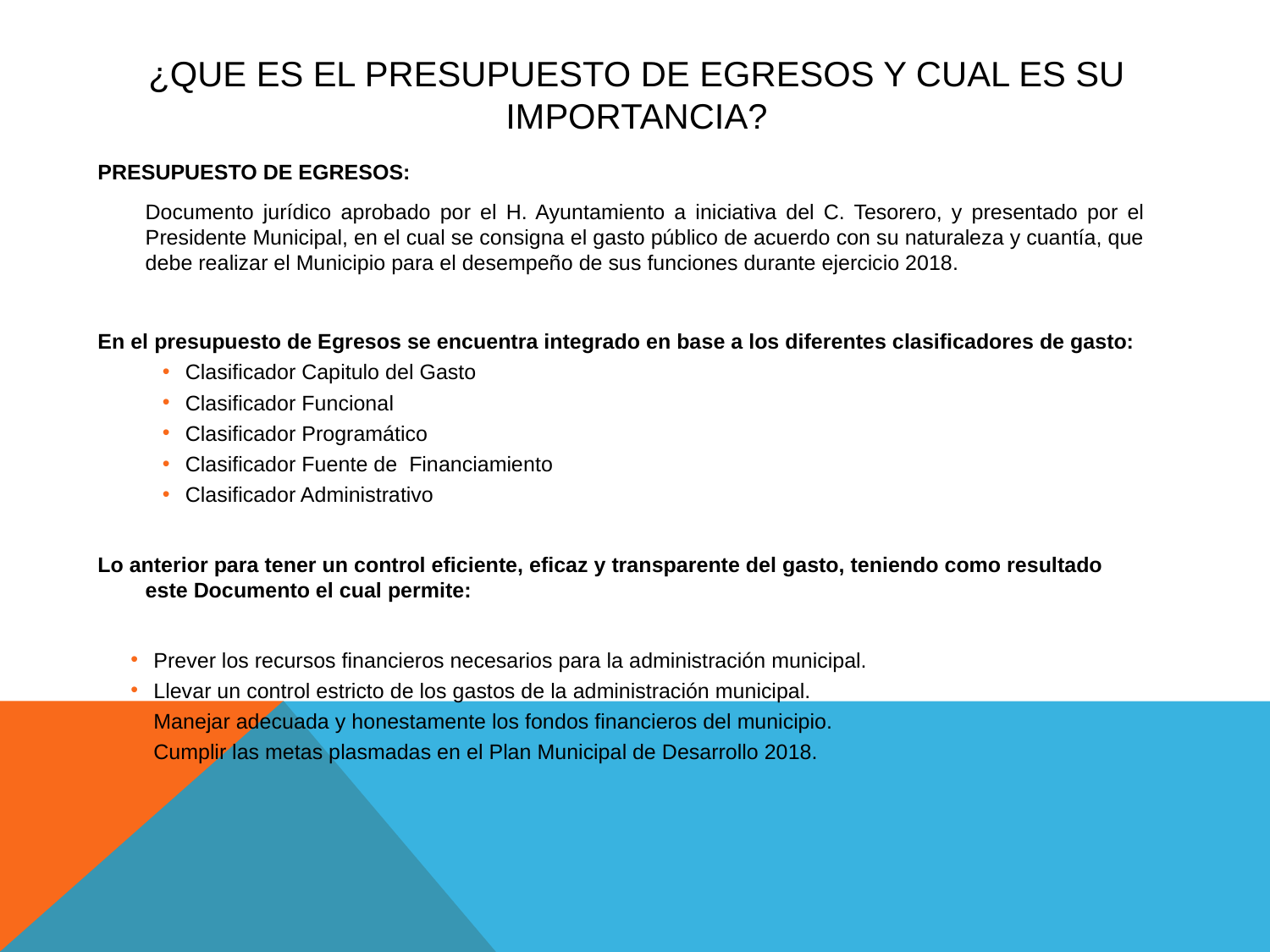

# ¿QUE ES EL PRESUPUESTO DE EGRESOS Y CUAL ES SU IMPORTANCIA?
PRESUPUESTO DE EGRESOS:
	Documento jurídico aprobado por el H. Ayuntamiento a iniciativa del C. Tesorero, y presentado por el Presidente Municipal, en el cual se consigna el gasto público de acuerdo con su naturaleza y cuantía, que debe realizar el Municipio para el desempeño de sus funciones durante ejercicio 2018.

En el presupuesto de Egresos se encuentra integrado en base a los diferentes clasificadores de gasto:
Clasificador Capitulo del Gasto
Clasificador Funcional
Clasificador Programático
Clasificador Fuente de  Financiamiento
Clasificador Administrativo

Lo anterior para tener un control eficiente, eficaz y transparente del gasto, teniendo como resultado este Documento el cual permite:

Prever los recursos financieros necesarios para la administración municipal.
Llevar un control estricto de los gastos de la administración municipal.
Manejar adecuada y honestamente los fondos financieros del municipio.
Cumplir las metas plasmadas en el Plan Municipal de Desarrollo 2018.